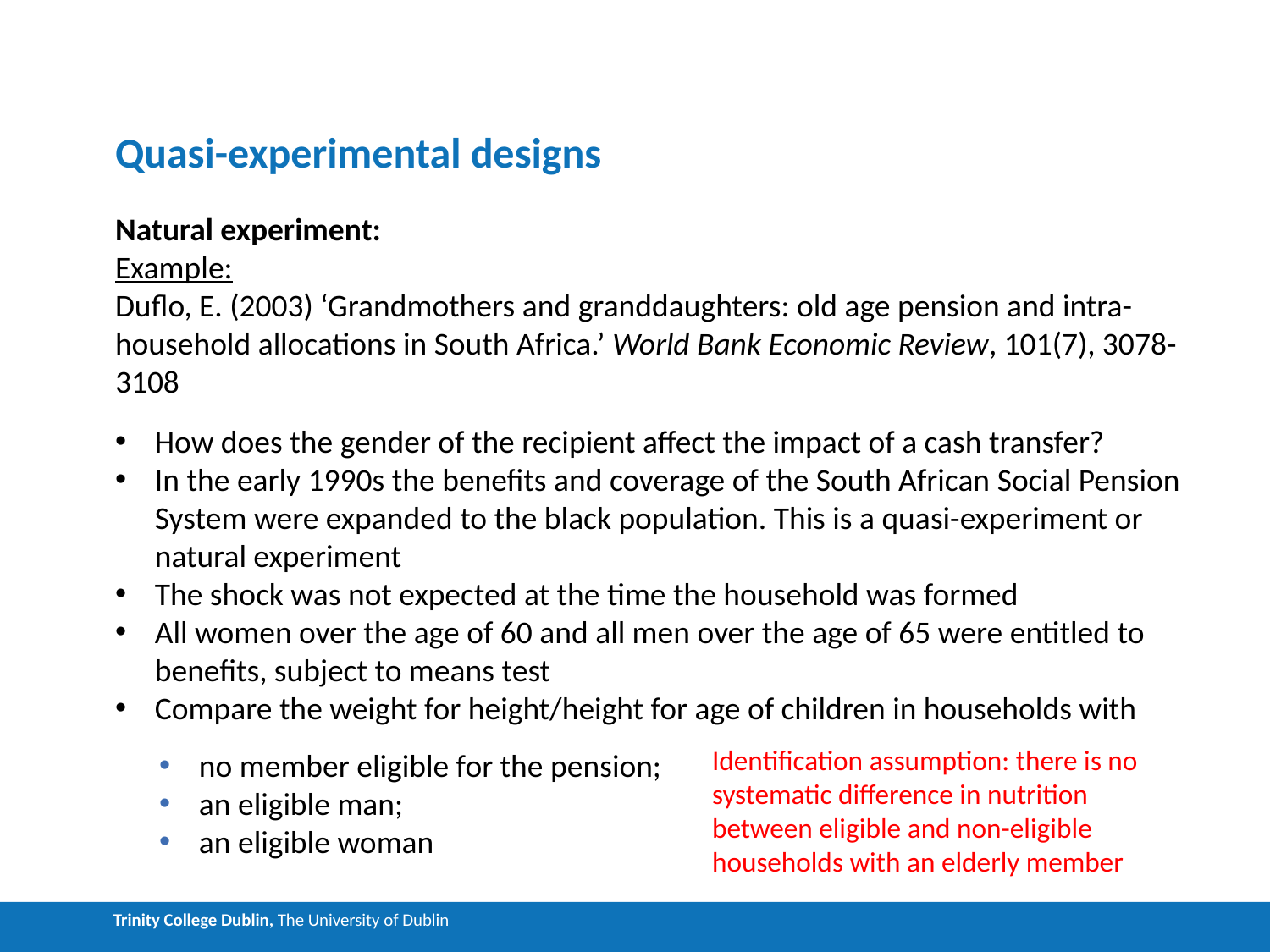

# Quasi-experimental designs
Natural experiment:
Example:
Duflo, E. (2003) ‘Grandmothers and granddaughters: old age pension and intra-household allocations in South Africa.’ World Bank Economic Review, 101(7), 3078-3108

How does the gender of the recipient affect the impact of a cash transfer?
In the early 1990s the benefits and coverage of the South African Social Pension System were expanded to the black population. This is a quasi-experiment or natural experiment
The shock was not expected at the time the household was formed
All women over the age of 60 and all men over the age of 65 were entitled to benefits, subject to means test
Compare the weight for height/height for age of children in households with

no member eligible for the pension;
an eligible man;
an eligible woman
Identification assumption: there is no systematic difference in nutrition between eligible and non-eligible households with an elderly member